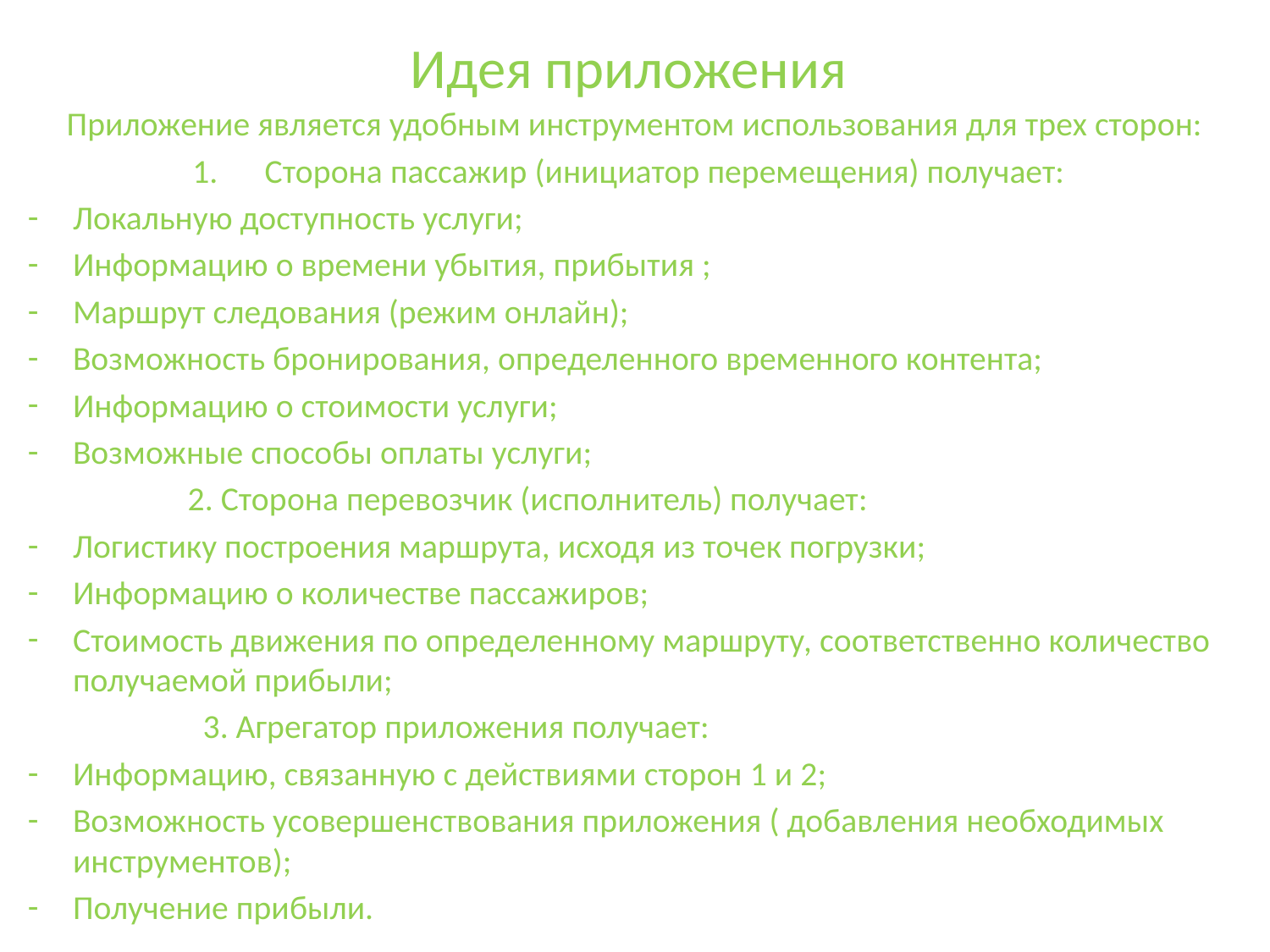

# Идея приложения
Приложение является удобным инструментом использования для трех сторон:
Сторона пассажир (инициатор перемещения) получает:
Локальную доступность услуги;
Информацию о времени убытия, прибытия ;
Маршрут следования (режим онлайн);
Возможность бронирования, определенного временного контента;
Информацию о стоимости услуги;
Возможные способы оплаты услуги;
                     2. Сторона перевозчик (исполнитель) получает:
Логистику построения маршрута, исходя из точек погрузки;
Информацию о количестве пассажиров;
Стоимость движения по определенному маршруту, соответственно количество получаемой прибыли;
                       3. Агрегатор приложения получает:
Информацию, связанную с действиями сторон 1 и 2;
Возможность усовершенствования приложения ( добавления необходимых инструментов);
Получение прибыли.